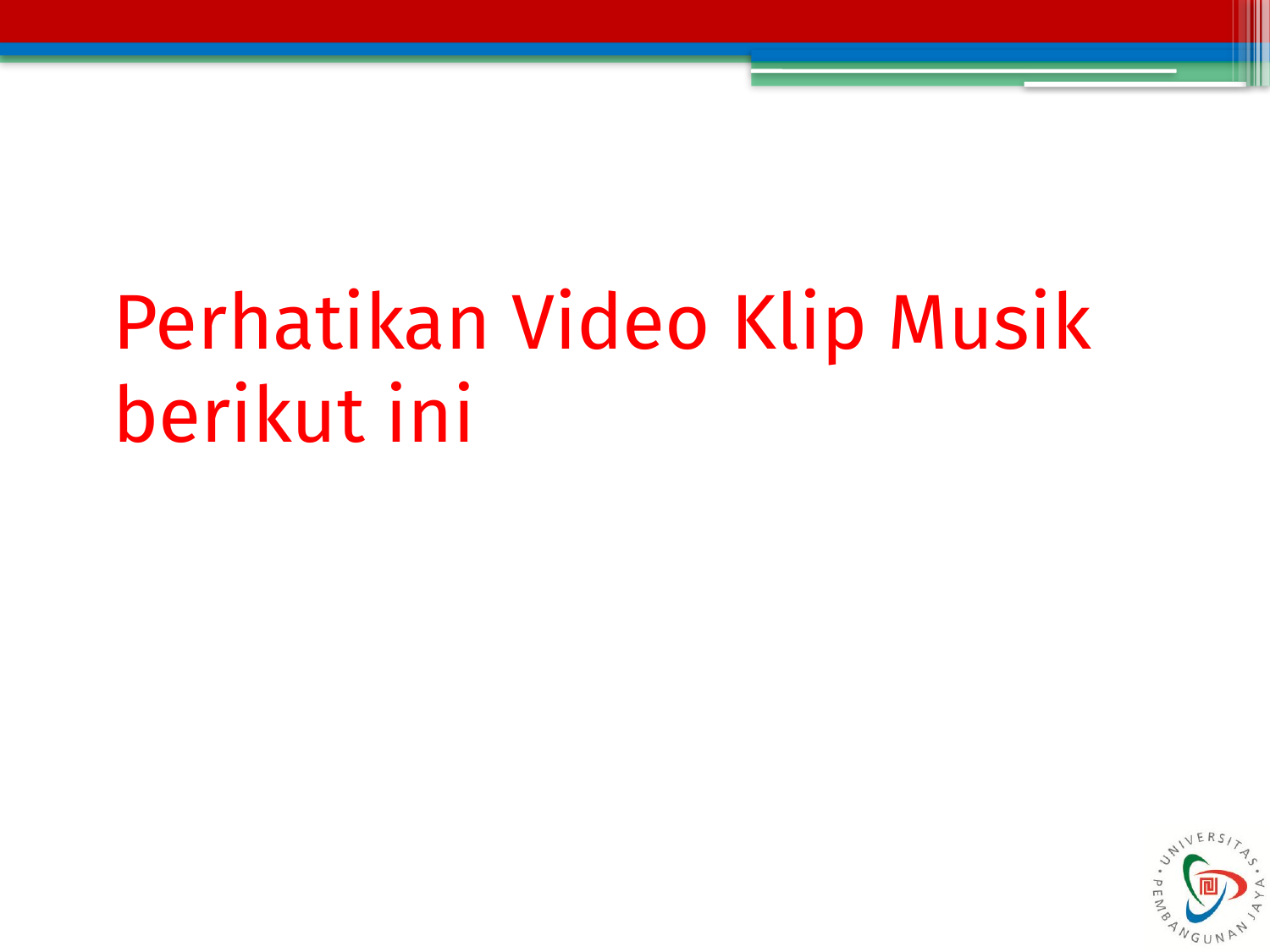

# Perhatikan Video Klip Musik berikut ini